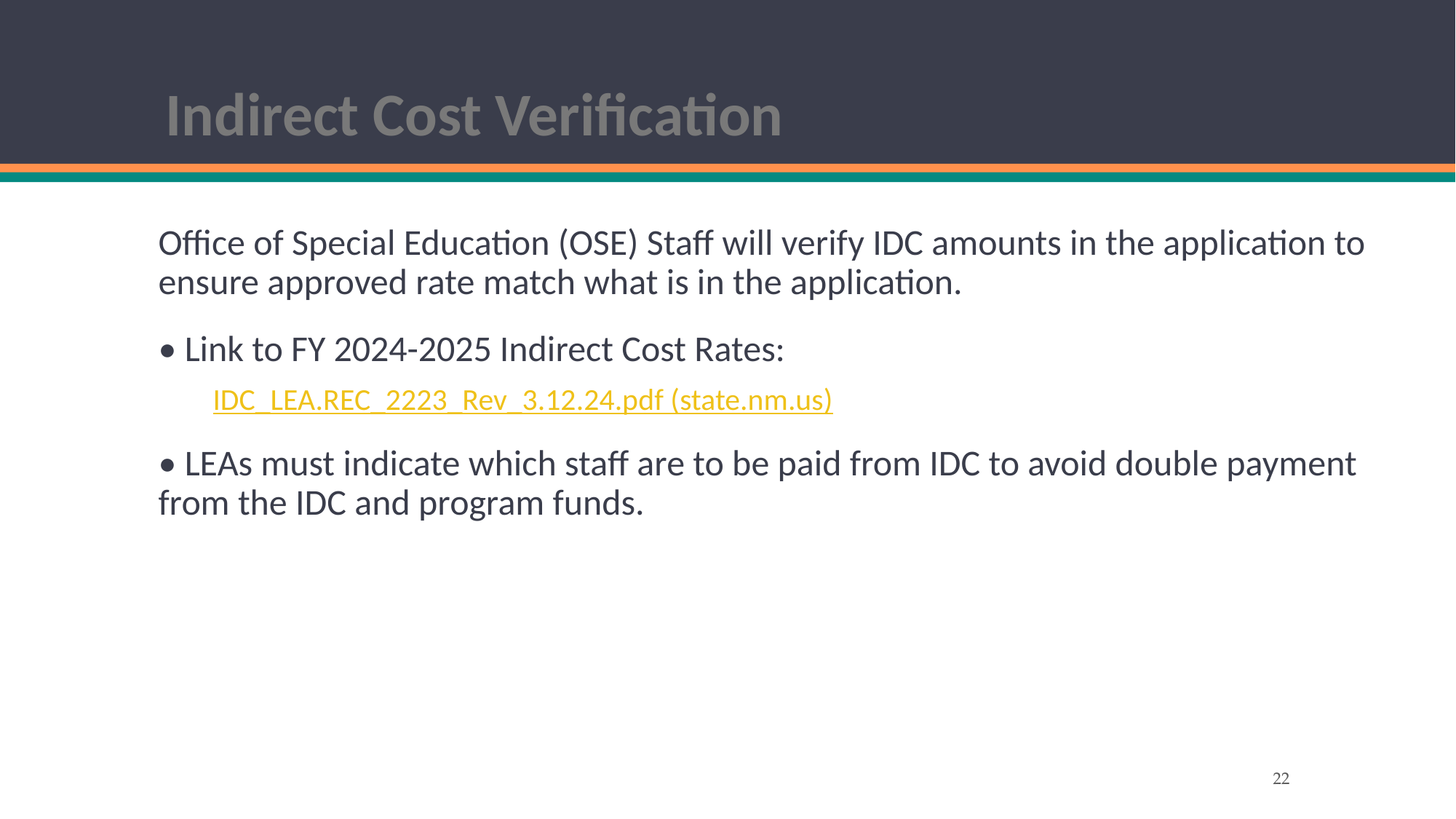

# Indirect Cost Verification
Office of Special Education (OSE) Staff will verify IDC amounts in the application to ensure approved rate match what is in the application.
• Link to FY 2024-2025 Indirect Cost Rates:
IDC_LEA.REC_2223_Rev_3.12.24.pdf (state.nm.us)
• LEAs must indicate which staff are to be paid from IDC to avoid double payment from the IDC and program funds.
22